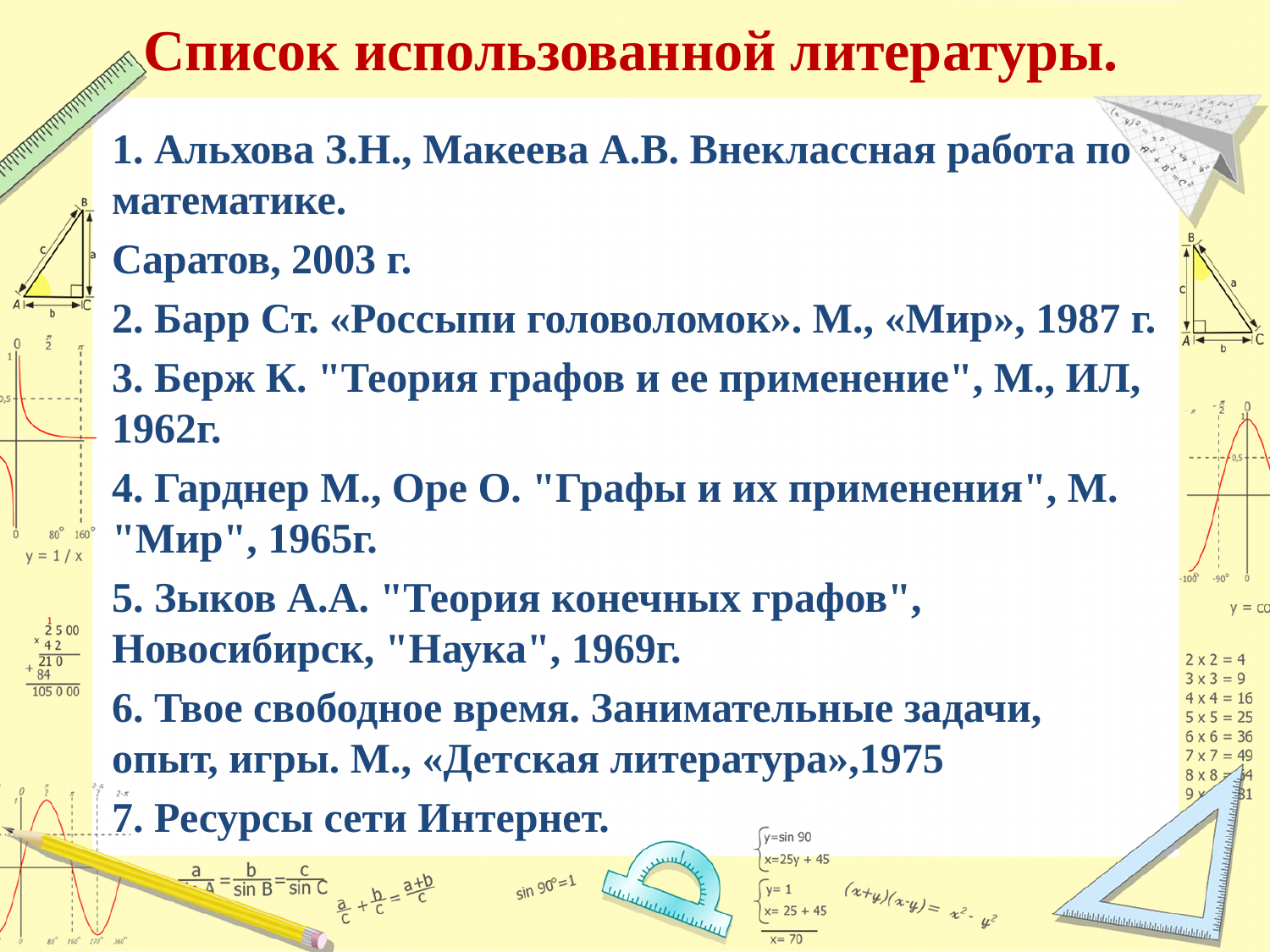

# Список использованной литературы.
1. Альхова З.Н., Макеева А.В. Внеклассная работа по математике.
Саратов, 2003 г.
2. Барр Ст. «Россыпи головоломок». М., «Мир», 1987 г.
3. Берж К. "Теория графов и ее применение", М., ИЛ, 1962г.
4. Гарднер М., Оре О. "Графы и их применения", М. "Мир", 1965г.
5. Зыков А.А. "Теория конечных графов", Новосибирск, "Наука", 1969г.
6. Твое свободное время. Занимательные задачи, опыт, игры. М., «Детская литература»,1975
7. Ресурсы сети Интернет.